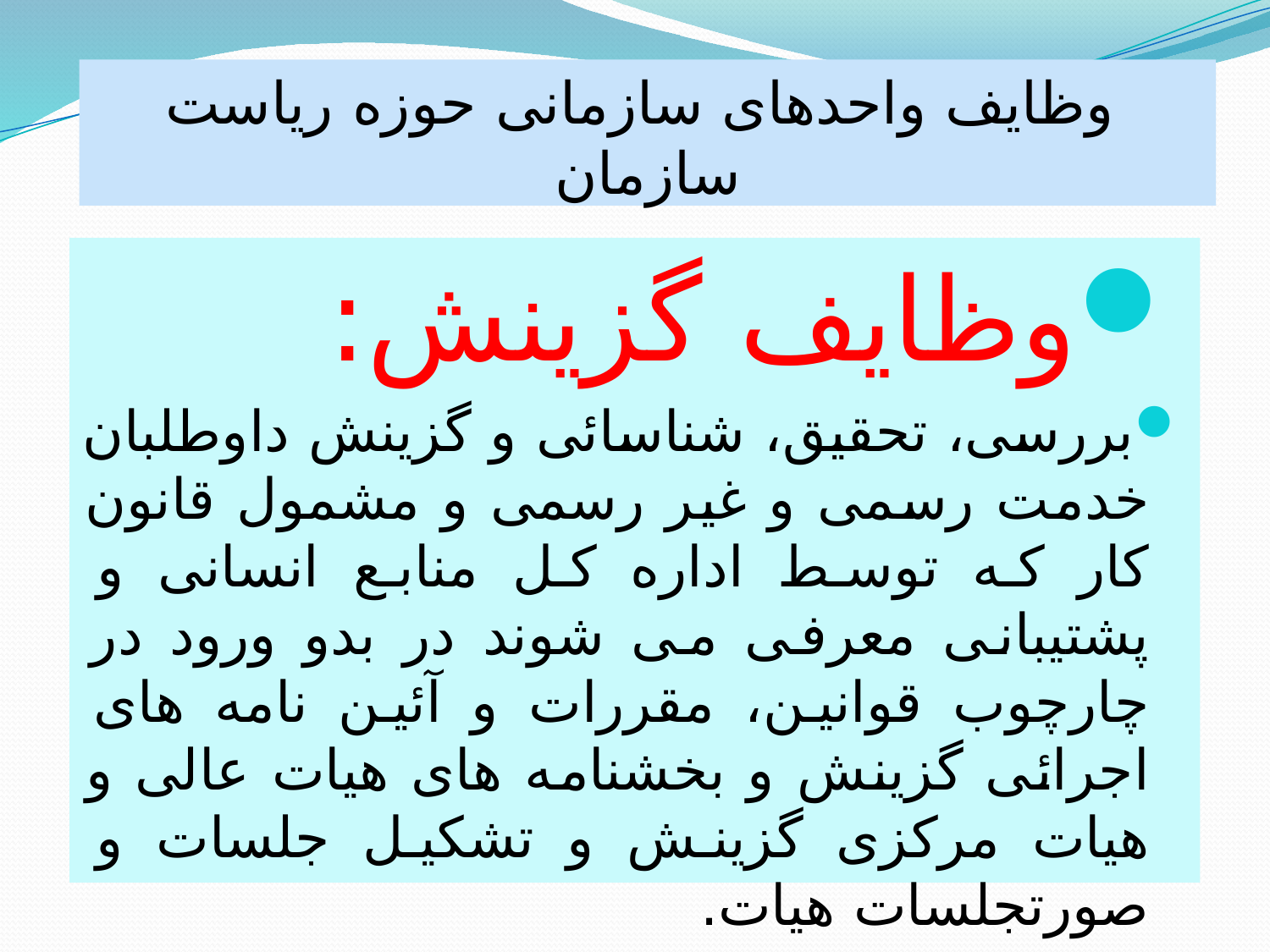

# وظایف واحدهای سازمانی حوزه ریاست سازمان
وظایف گزینش:
بررسی، تحقیق، شناسائی و گزینش داوطلبان خدمت رسمی و غیر رسمی و مشمول قانون کار که توسط اداره کل منابع انسانی و پشتیبانی معرفی می شوند در بدو ورود در چارچوب قوانین، مقررات و آئین نامه های اجرائی گزینش و بخشنامه های هیات عالی و هیات مرکزی گزینش و تشکیل جلسات و صورتجلسات هیات.